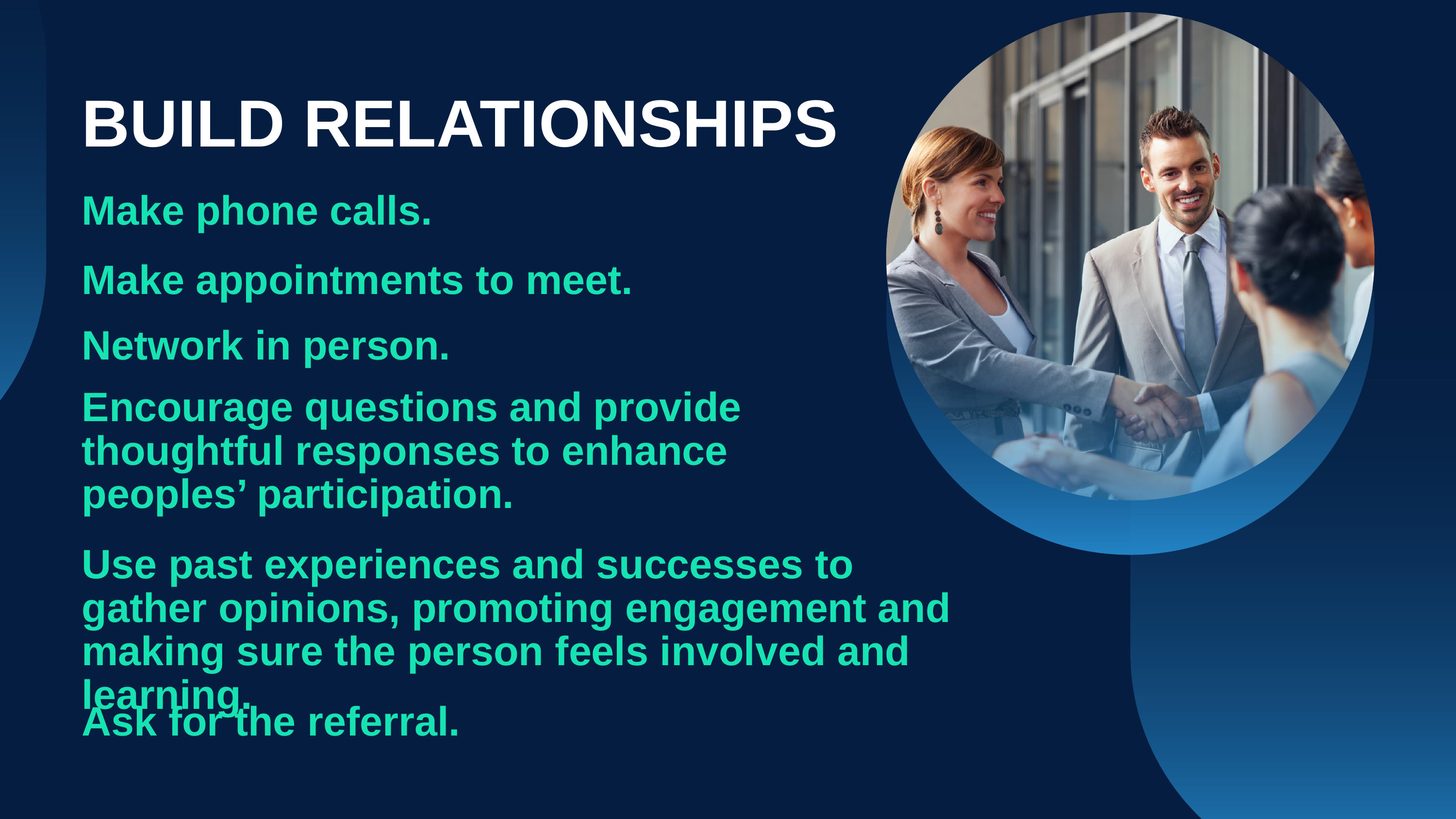

BUILD RELATIONSHIPS
Make phone calls.​

Make appointments to meet.
Network in person.
Encourage questions and provide thoughtful responses to enhance peoples’ participation.
Use past experiences and successes to gather opinions, promoting engagement and making sure the person feels involved and learning.​
Ask for the referral.